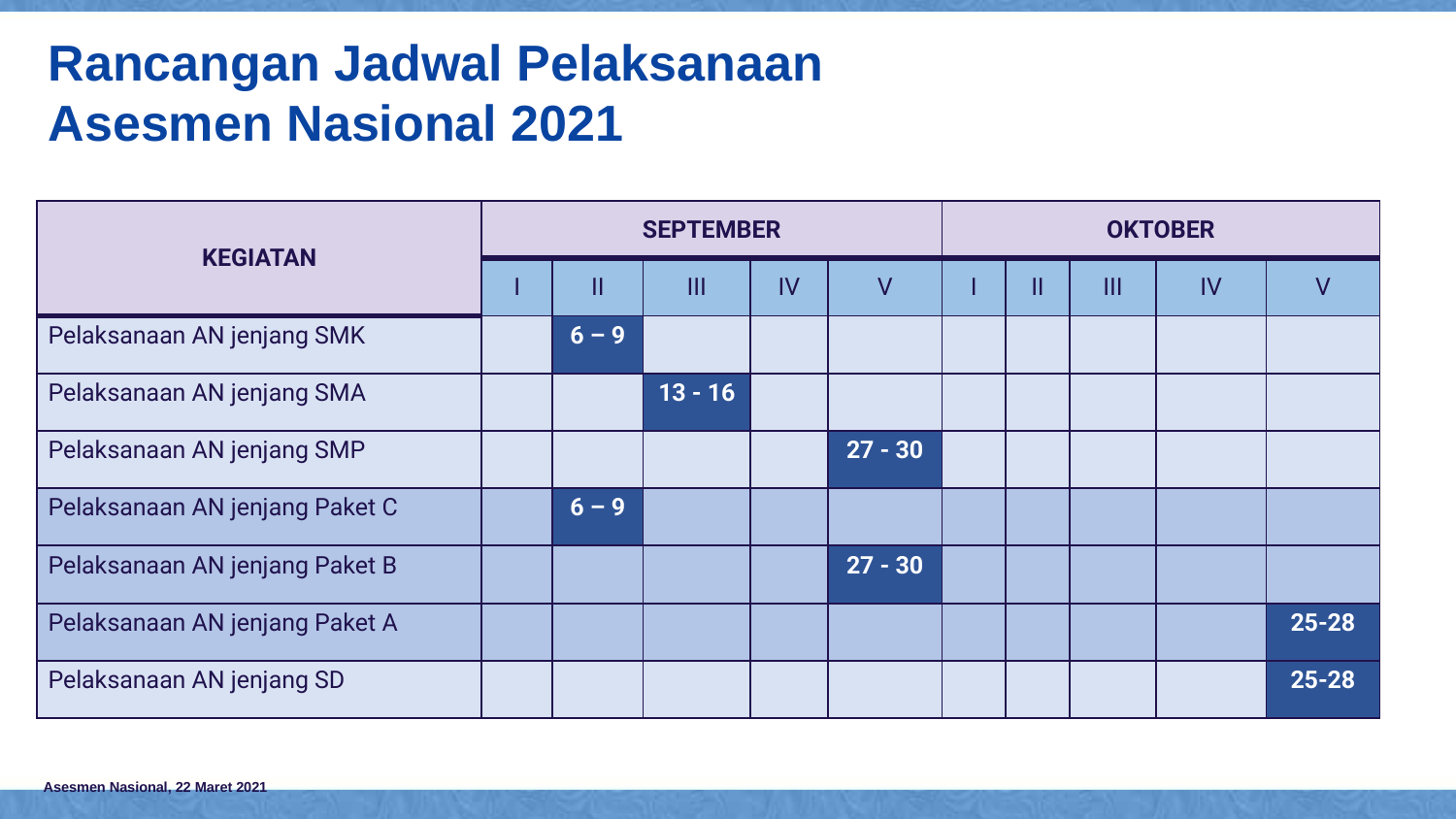

Rancangan Jadwal Pelaksanaan
Asesmen Nasional 2021
| KEGIATAN | SEPTEMBER |  |  |  |  | OKTOBER |  |  |  |  |
| --- | --- | --- | --- | --- | --- | --- | --- | --- | --- | --- |
|  | I | II | III | IV | V | I | II | III | IV | V |
| Pelaksanaan AN jenjang SMK |  | 6 – 9 |  |  |  |  |  |  |  |  |
| Pelaksanaan AN jenjang SMA |  |  | 13 - 16 |  |  |  |  |  |  |  |
| Pelaksanaan AN jenjang SMP |  |  |  |  | 27 - 30 |  |  |  |  |  |
| Pelaksanaan AN jenjang Paket C |  | 6 – 9 |  |  |  |  |  |  |  |  |
| Pelaksanaan AN jenjang Paket B |  |  |  |  | 27 - 30 |  |  |  |  |  |
| Pelaksanaan AN jenjang Paket A |  |  |  |  |  |  |  |  |  | 25-28 |
| Pelaksanaan AN jenjang SD |  |  |  |  |  |  |  |  |  | 25-28 |
Asesmen Nasional, 22 Maret 2021